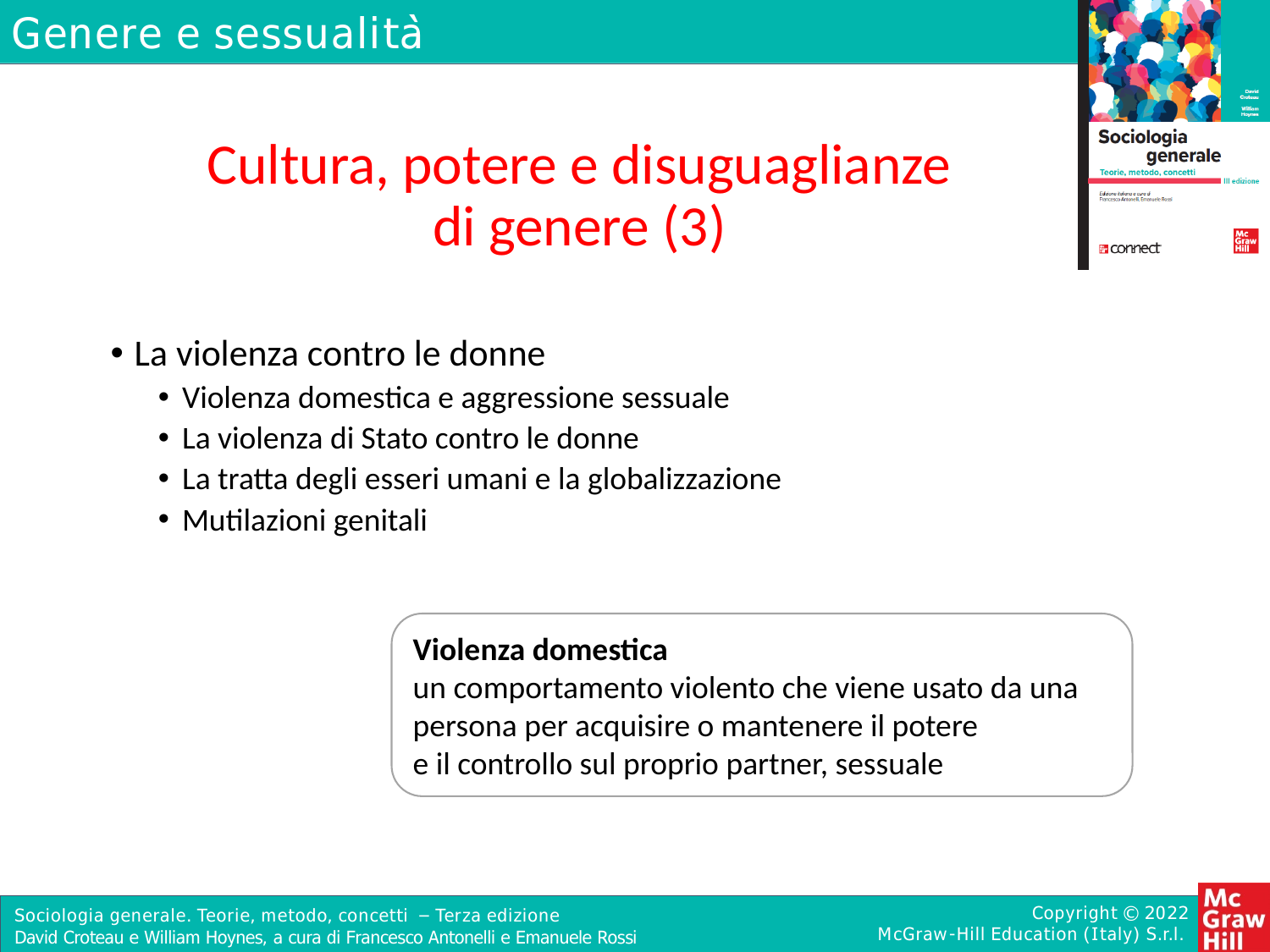

# Cultura, potere e disuguaglianze di genere (3)
La violenza contro le donne
Violenza domestica e aggressione sessuale
La violenza di Stato contro le donne
La tratta degli esseri umani e la globalizzazione
Mutilazioni genitali
Violenza domestica
un comportamento violento che viene usato da una persona per acquisire o mantenere il potere
e il controllo sul proprio partner, sessuale